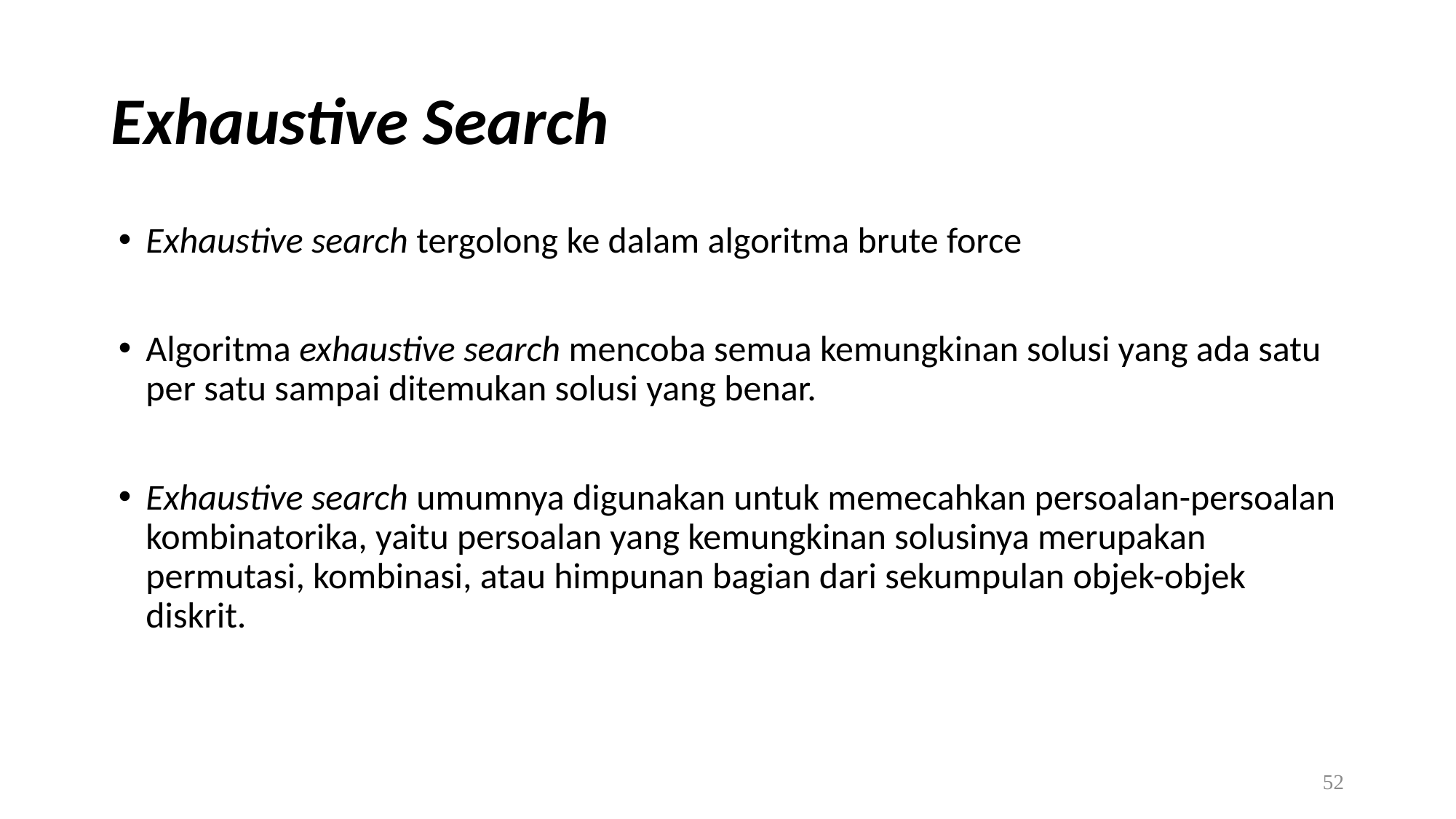

# Exhaustive Search
Exhaustive search tergolong ke dalam algoritma brute force

Algoritma exhaustive search mencoba semua kemungkinan solusi yang ada satu per satu sampai ditemukan solusi yang benar.

Exhaustive search umumnya digunakan untuk memecahkan persoalan-persoalan kombinatorika, yaitu persoalan yang kemungkinan solusinya merupakan permutasi, kombinasi, atau himpunan bagian dari sekumpulan objek-objek diskrit.

52